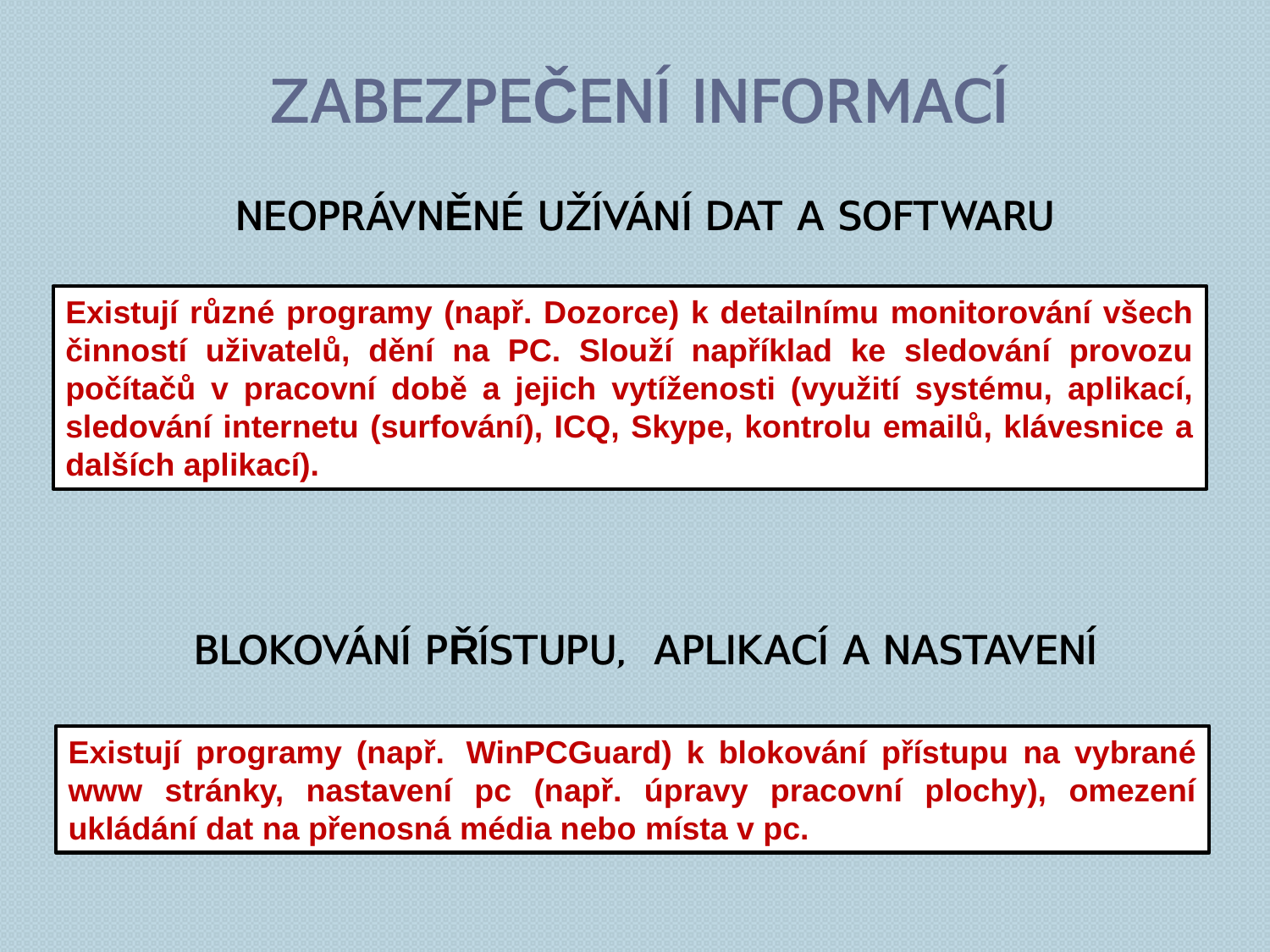

Zabezpečení informací
NEOPRÁVNĚNÉ UŽÍVÁNÍ DAT A SOFTWARU
Existují různé programy (např. Dozorce) k detailnímu monitorování všech činností uživatelů, dění na PC. Slouží například ke sledování provozu počítačů v pracovní době a jejich vytíženosti (využití systému, aplikací, sledování internetu (surfování), ICQ, Skype, kontrolu emailů, klávesnice a dalších aplikací).
BLOKOVÁNÍ PŘÍSTUPU,  APLIKACÍ A NASTAVENÍ
Existují programy (např. 	WinPCGuard) k blokování přístupu na vybrané www stránky, nastavení pc (např. úpravy pracovní plochy), omezení ukládání dat na přenosná média nebo místa v pc.